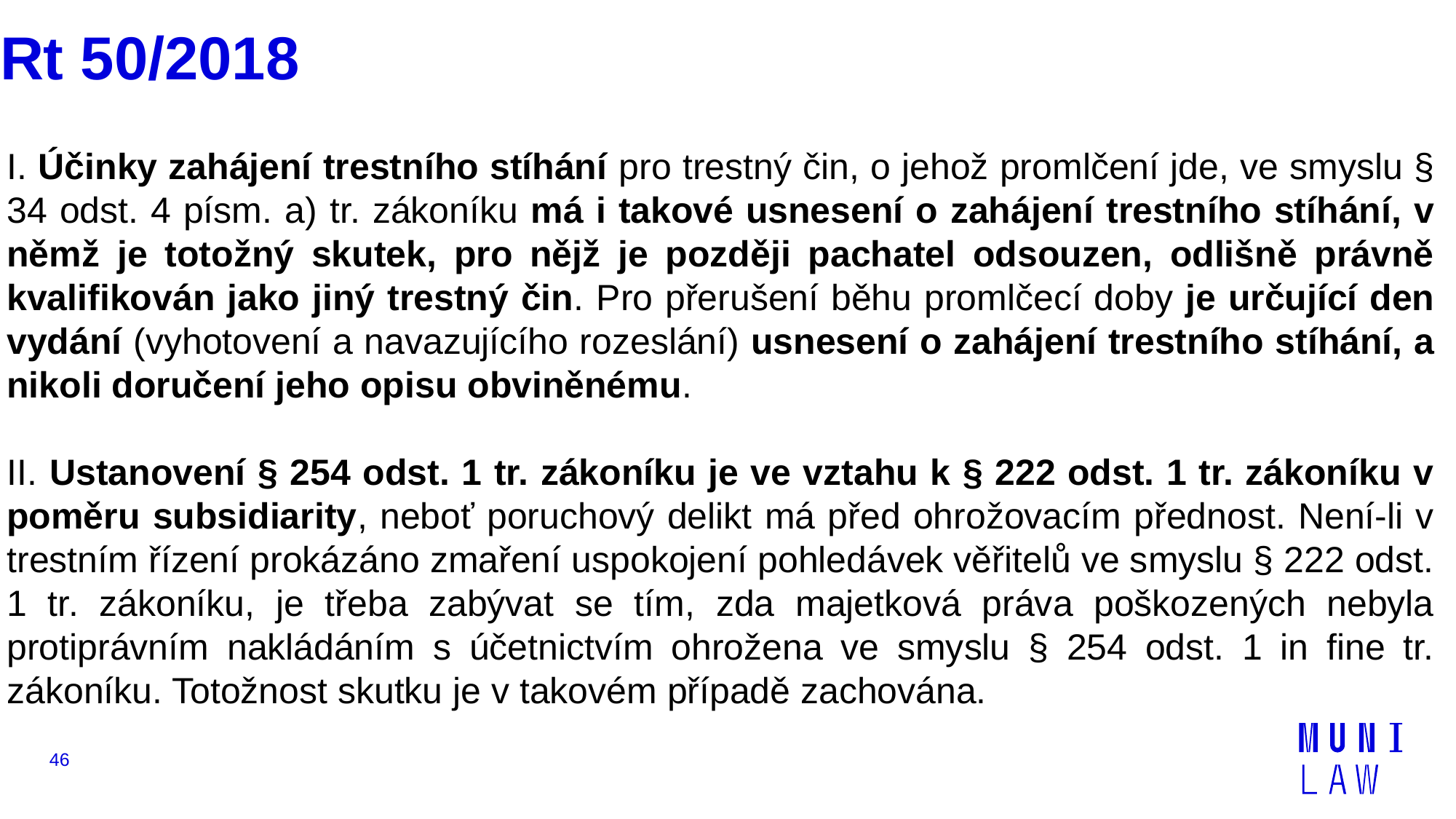

# Rt 50/2018
I. Účinky zahájení trestního stíhání pro trestný čin, o jehož promlčení jde, ve smyslu § 34 odst. 4 písm. a) tr. zákoníku má i takové usnesení o zahájení trestního stíhání, v němž je totožný skutek, pro nějž je později pachatel odsouzen, odlišně právně kvalifikován jako jiný trestný čin. Pro přerušení běhu promlčecí doby je určující den vydání (vyhotovení a navazujícího rozeslání) usnesení o zahájení trestního stíhání, a nikoli doručení jeho opisu obviněnému.

II. Ustanovení § 254 odst. 1 tr. zákoníku je ve vztahu k § 222 odst. 1 tr. zákoníku v poměru subsidiarity, neboť poruchový delikt má před ohrožovacím přednost. Není-li v trestním řízení prokázáno zmaření uspokojení pohledávek věřitelů ve smyslu § 222 odst. 1 tr. zákoníku, je třeba zabývat se tím, zda majetková práva poškozených nebyla protiprávním nakládáním s účetnictvím ohrožena ve smyslu § 254 odst. 1 in fine tr. zákoníku. Totožnost skutku je v takovém případě zachována.
46